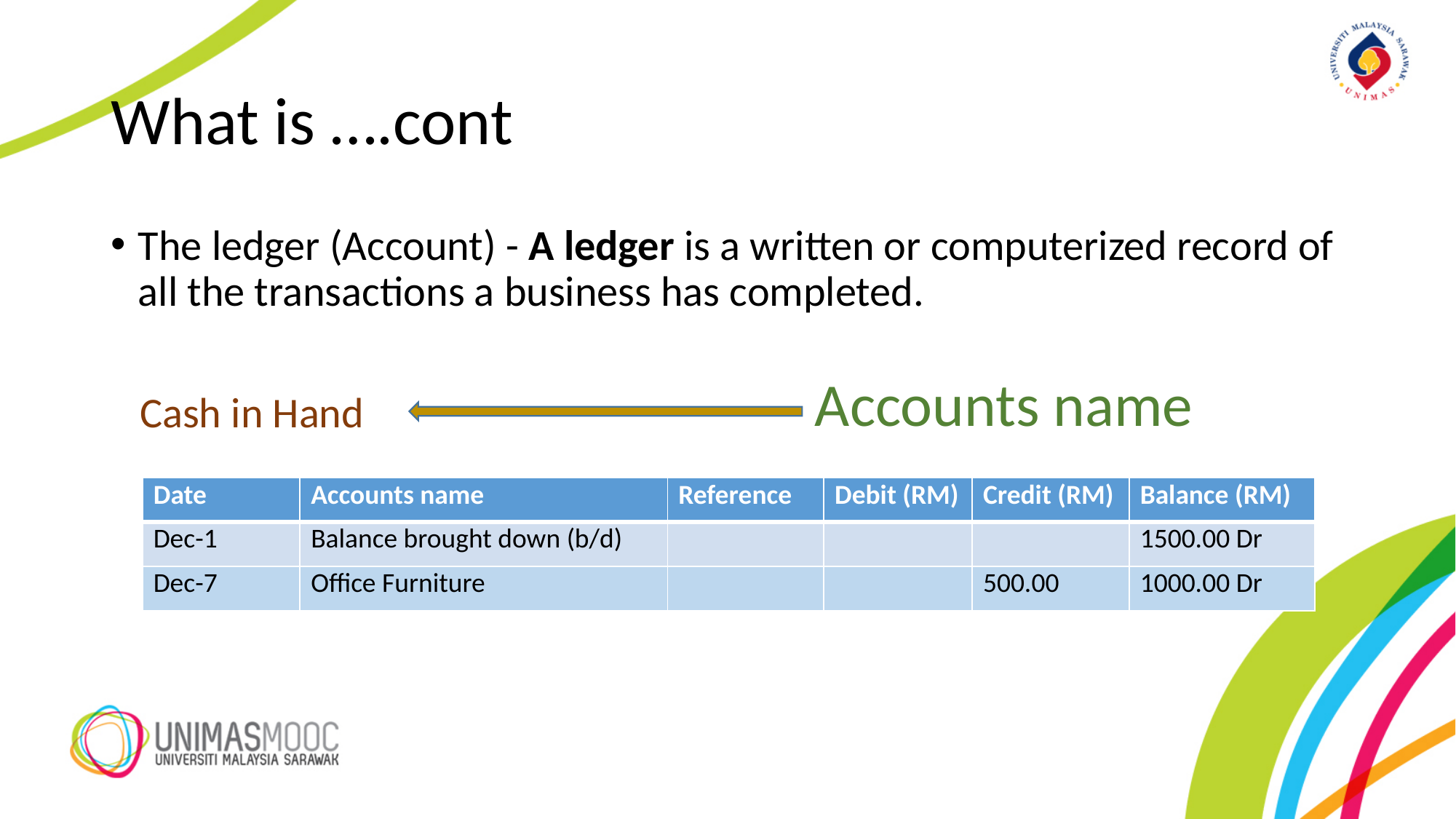

# What is ….cont
The ledger (Account) - A ledger is a written or computerized record of all the transactions a business has completed.

   Cash in Hand

Accounts name

| Date | Accounts name | Reference | Debit (RM) | Credit (RM) | Balance (RM) |
| --- | --- | --- | --- | --- | --- |
| Dec-1 | Balance brought down (b/d) |  |  |  | 1500.00 Dr |
| Dec-7 | Office Furniture |  |  | 500.00 | 1000.00 Dr |